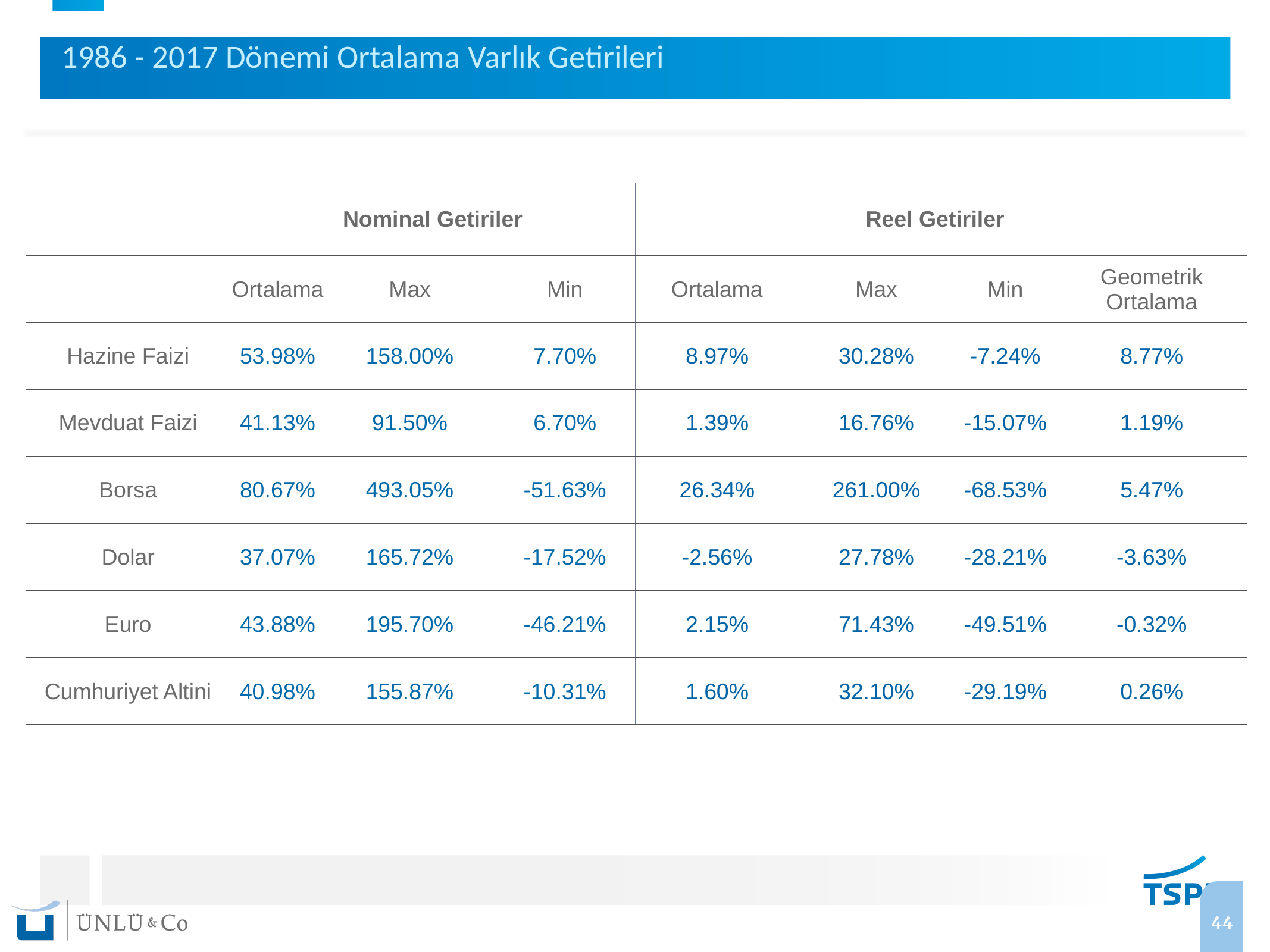

1986 - 2017 Dönemi Ortalama Varlık Getirileri
|  | Nominal Getiriler |  |  | Reel Getiriler |  |  |  |
| --- | --- | --- | --- | --- | --- | --- | --- |
|  | Ortalama | Max | Min | Ortalama | Max | Min | Geometrik Ortalama |
| Hazine Faizi | 53.98% | 158.00% | 7.70% | 8.97% | 30.28% | -7.24% | 8.77% |
| Mevduat Faizi | 41.13% | 91.50% | 6.70% | 1.39% | 16.76% | -15.07% | 1.19% |
| Borsa | 80.67% | 493.05% | -51.63% | 26.34% | 261.00% | -68.53% | 5.47% |
| Dolar | 37.07% | 165.72% | -17.52% | -2.56% | 27.78% | -28.21% | -3.63% |
| Euro | 43.88% | 195.70% | -46.21% | 2.15% | 71.43% | -49.51% | -0.32% |
| Cumhuriyet Altini | 40.98% | 155.87% | -10.31% | 1.60% | 32.10% | -29.19% | 0.26% |